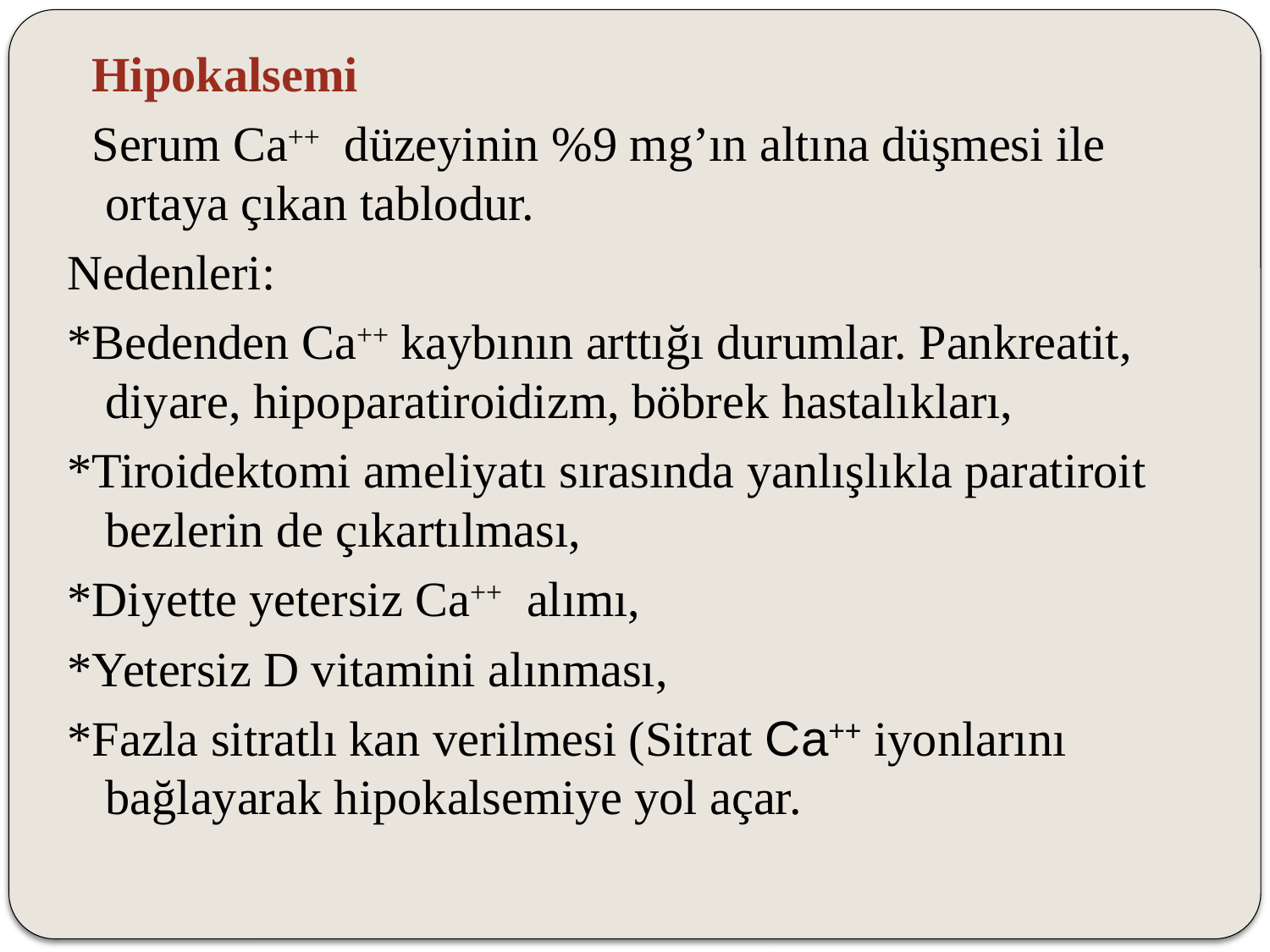

Hipokalsemi
  Serum Ca++  düzeyinin %9 mg’ın altına düşmesi ile ortaya çıkan tablodur.
Nedenleri:
*Bedenden Ca++ kaybının arttığı durumlar. Pankreatit, diyare, hipoparatiroidizm, böbrek hastalıkları,
*Tiroidektomi ameliyatı sırasında yanlışlıkla paratiroit bezlerin de çıkartılması,
*Diyette yetersiz Ca++  alımı,
*Yetersiz D vitamini alınması,
*Fazla sitratlı kan verilmesi (Sitrat Ca++ iyonlarını bağlayarak hipokalsemiye yol açar.